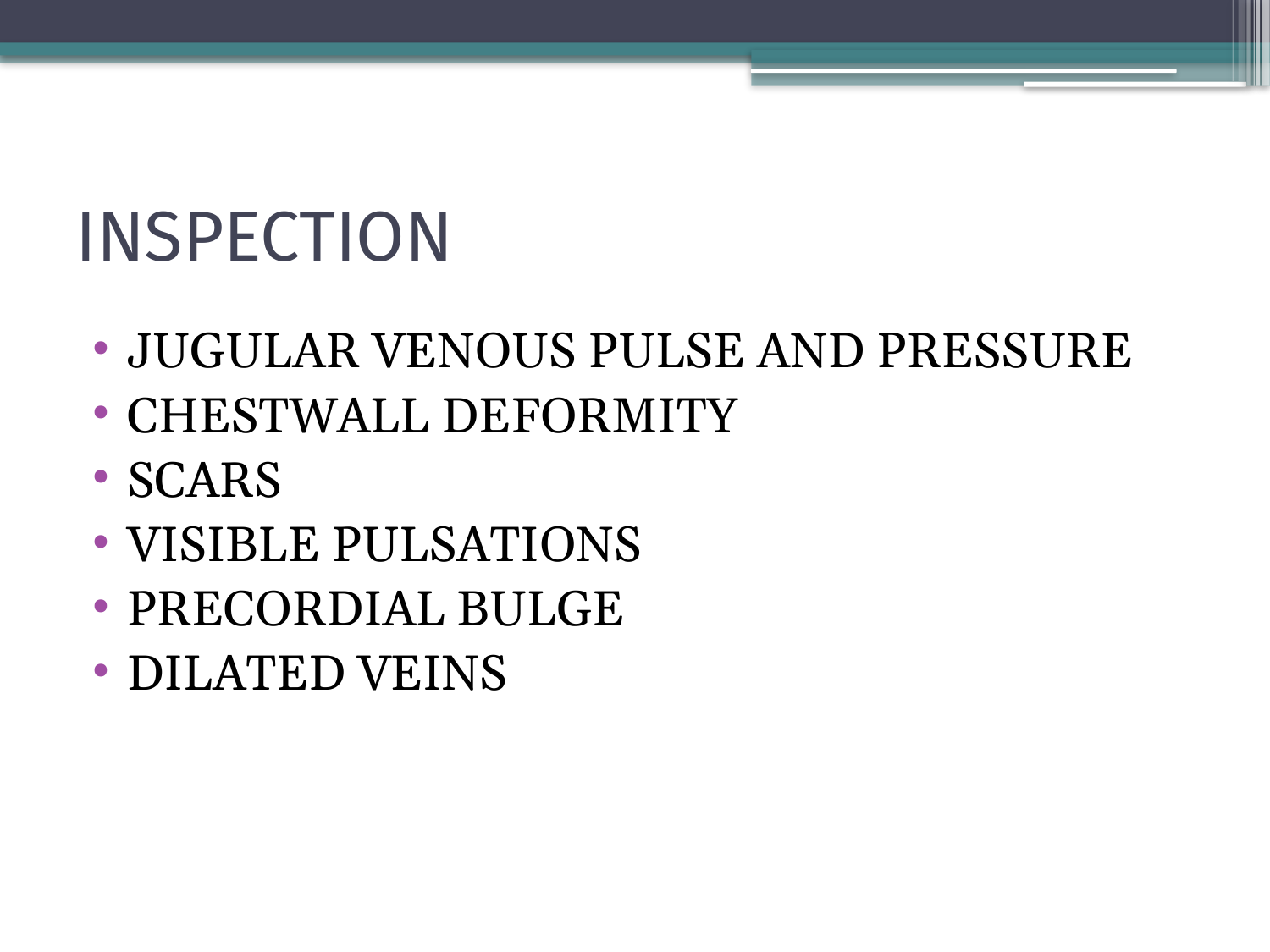

# INSPECTION
JUGULAR VENOUS PULSE AND PRESSURE
CHESTWALL DEFORMITY
SCARS
VISIBLE PULSATIONS
PRECORDIAL BULGE
DILATED VEINS